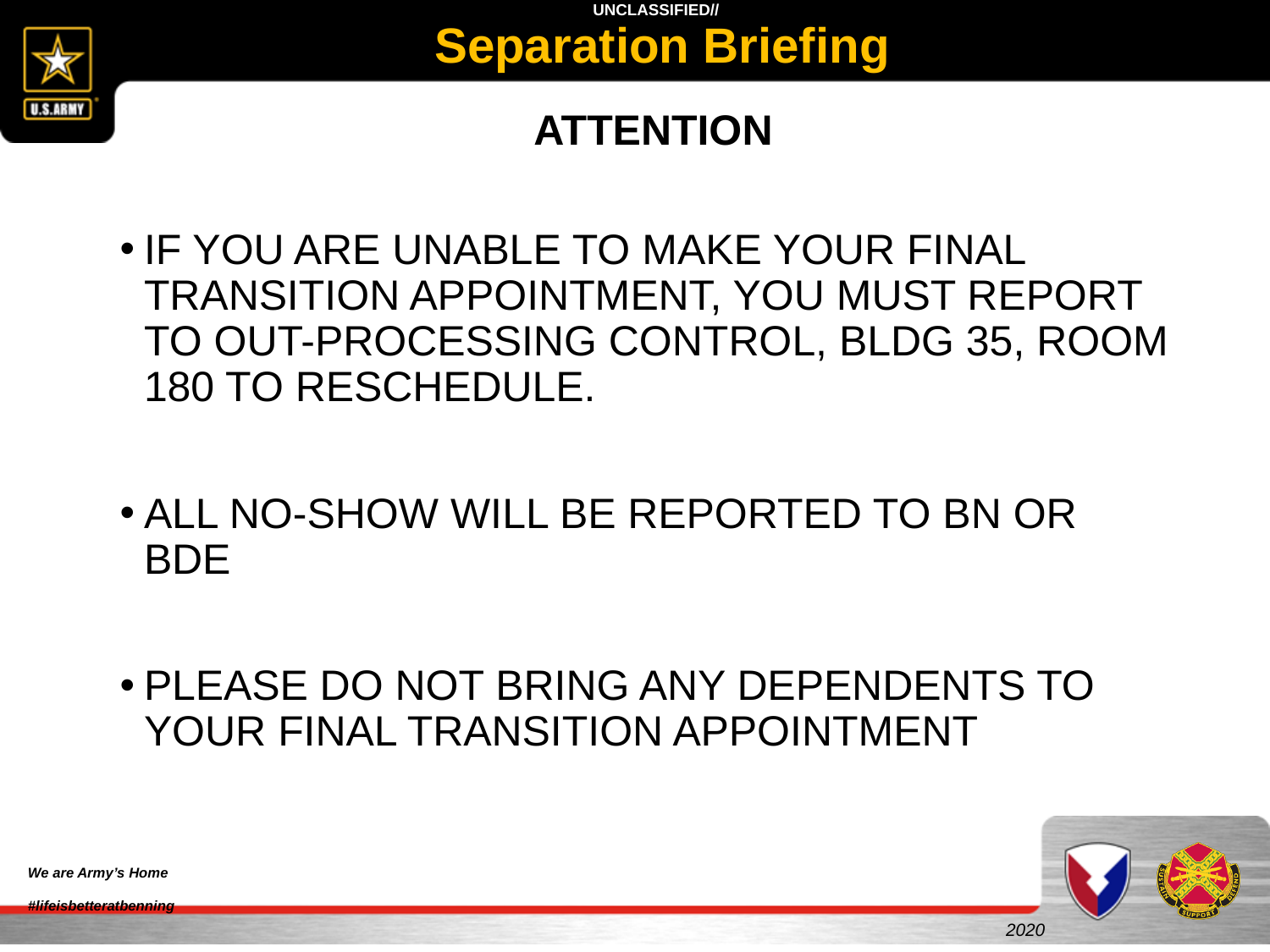

# Separation Briefing
ATTENTION
IF YOU ARE UNABLE TO MAKE YOUR FINAL TRANSITION APPOINTMENT, YOU MUST REPORT TO OUT-PROCESSING CONTROL, BLDG 35, ROOM 180 TO RESCHEDULE.

ALL NO-SHOW WILL BE REPORTED TO BN OR BDE

PLEASE DO NOT BRING ANY DEPENDENTS TO YOUR FINAL TRANSITION APPOINTMENT

We are Army’s Home
#lifeisbetteratbenning